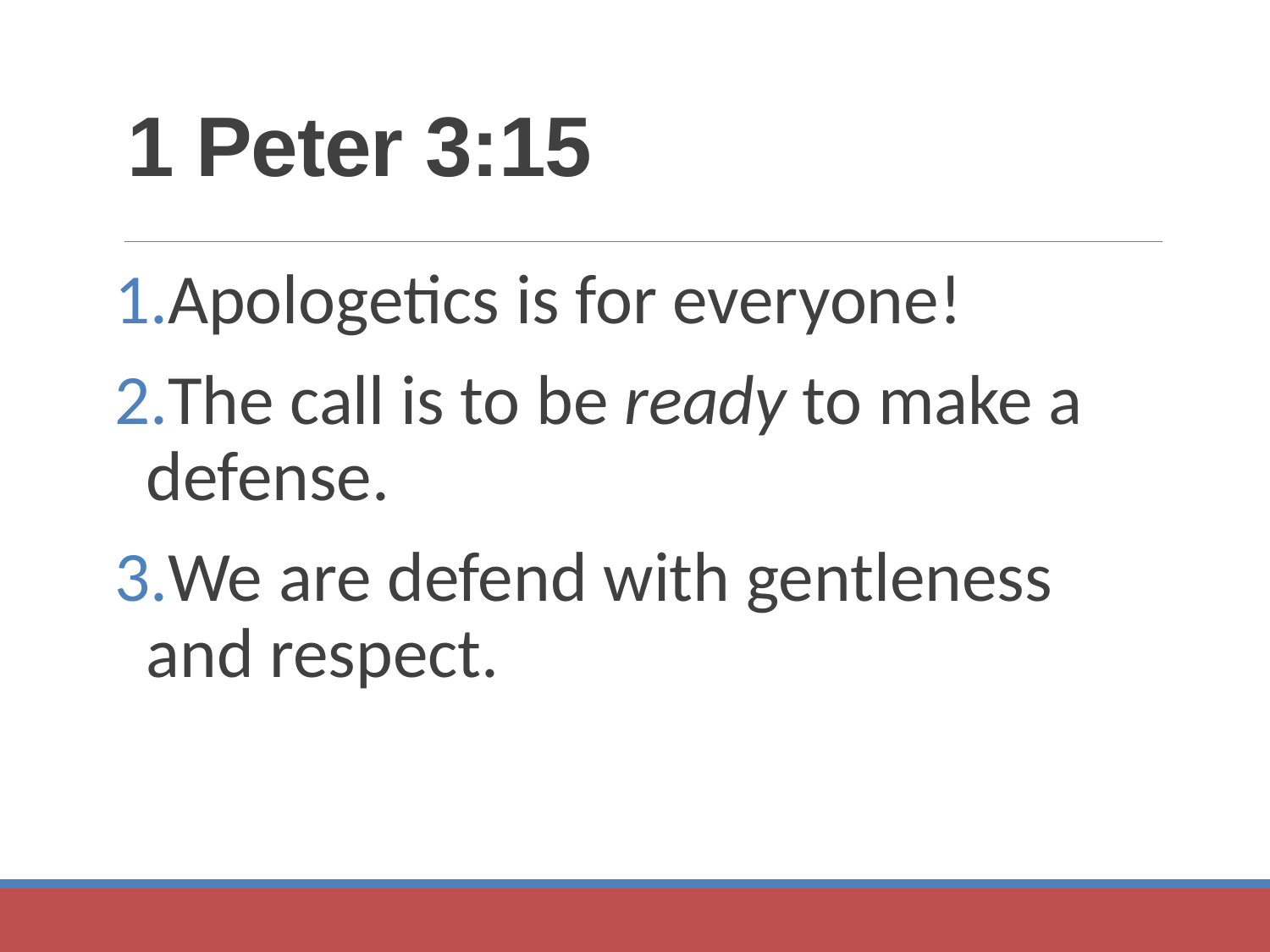

# 1 Peter 3:15
Apologetics is for everyone!
The call is to be ready to make a defense.
We are defend with gentleness and respect.